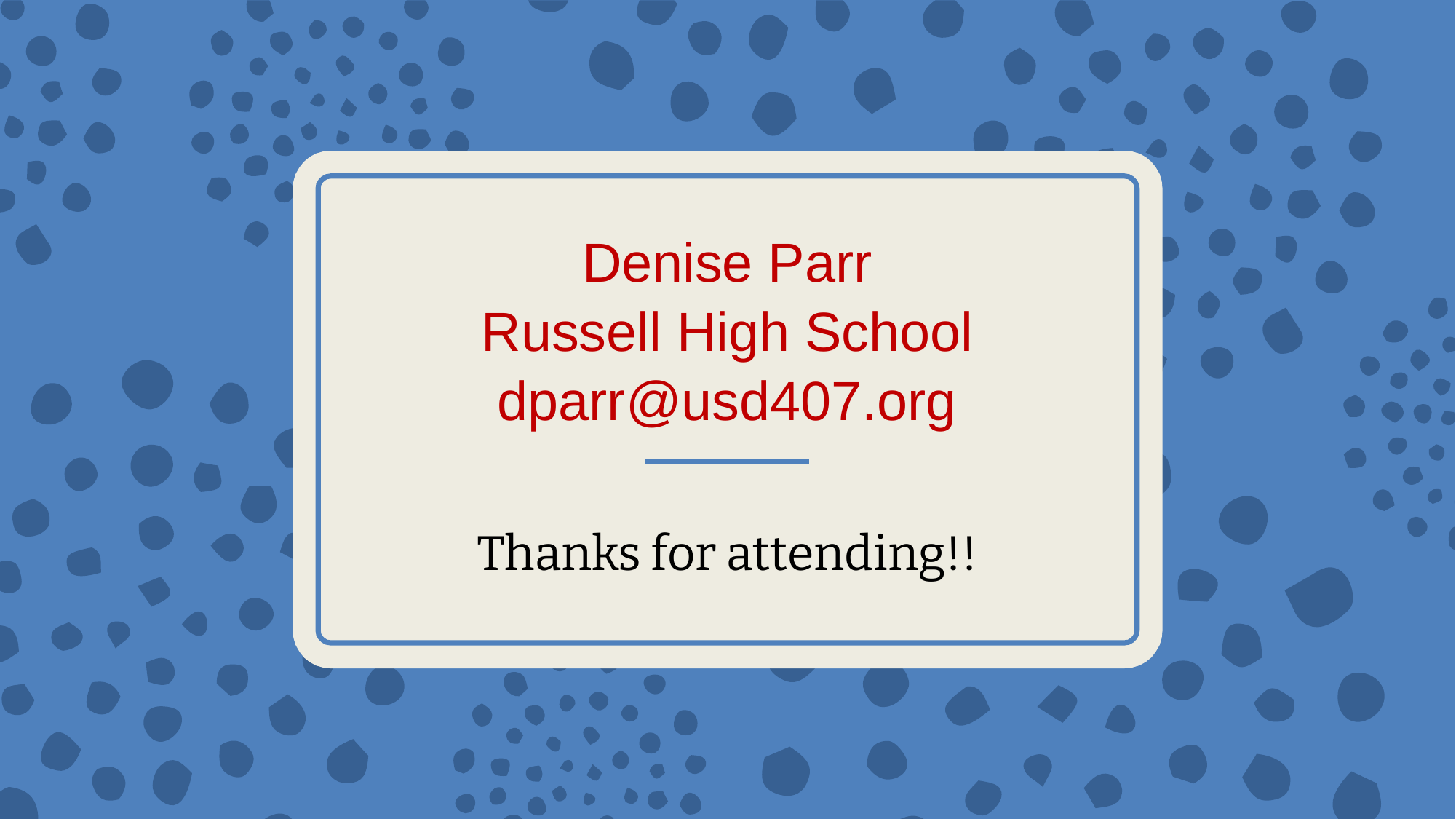

# Denise Parr Russell High School dparr@usd407.org
Thanks for attending!!